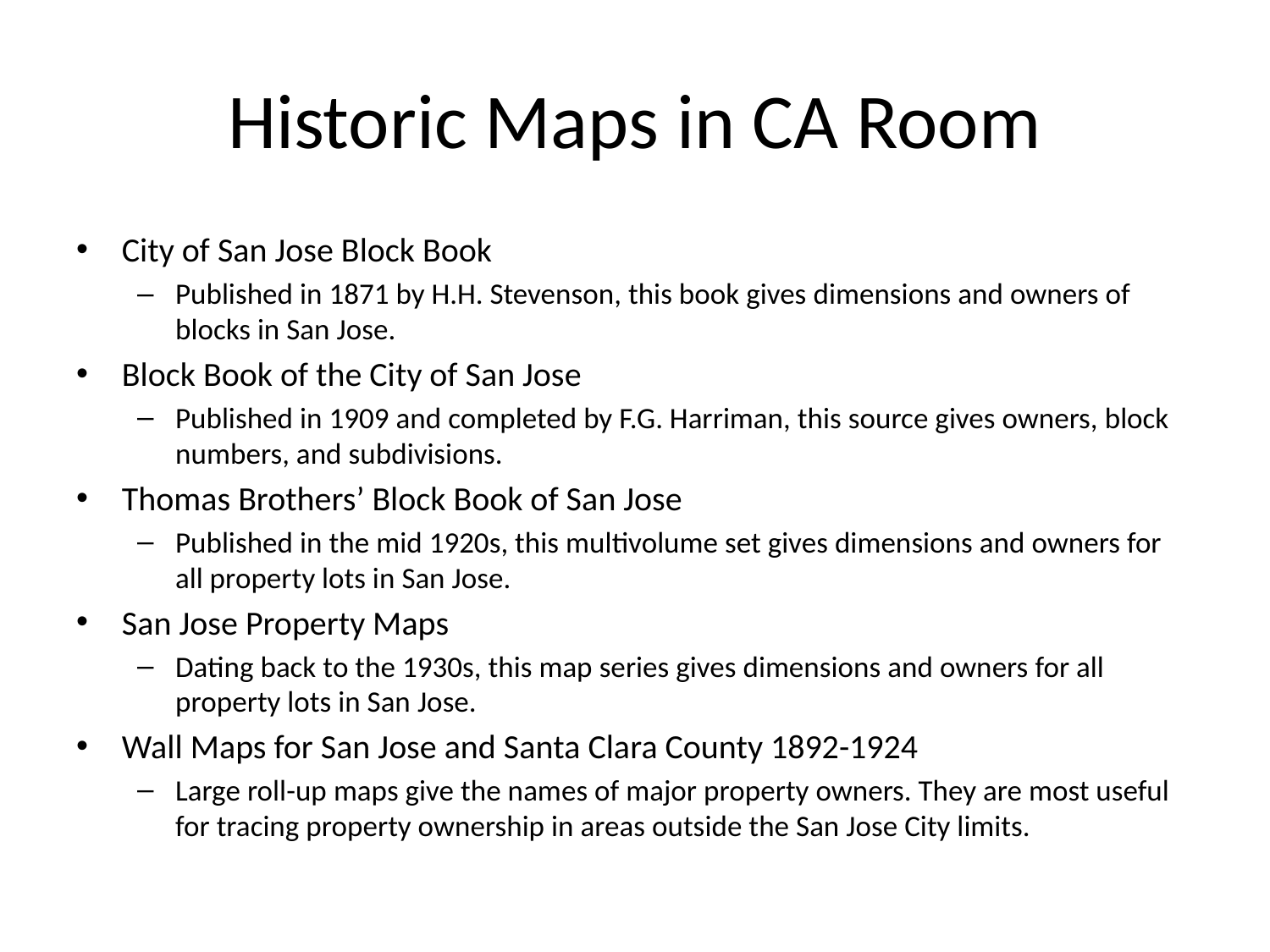

# Historic Maps in CA Room
City of San Jose Block Book
Published in 1871 by H.H. Stevenson, this book gives dimensions and owners of blocks in San Jose.
Block Book of the City of San Jose
Published in 1909 and completed by F.G. Harriman, this source gives owners, block numbers, and subdivisions.
Thomas Brothers’ Block Book of San Jose
Published in the mid 1920s, this multivolume set gives dimensions and owners for all property lots in San Jose.
San Jose Property Maps
Dating back to the 1930s, this map series gives dimensions and owners for all property lots in San Jose.
Wall Maps for San Jose and Santa Clara County 1892-1924
Large roll-up maps give the names of major property owners. They are most useful for tracing property ownership in areas outside the San Jose City limits.